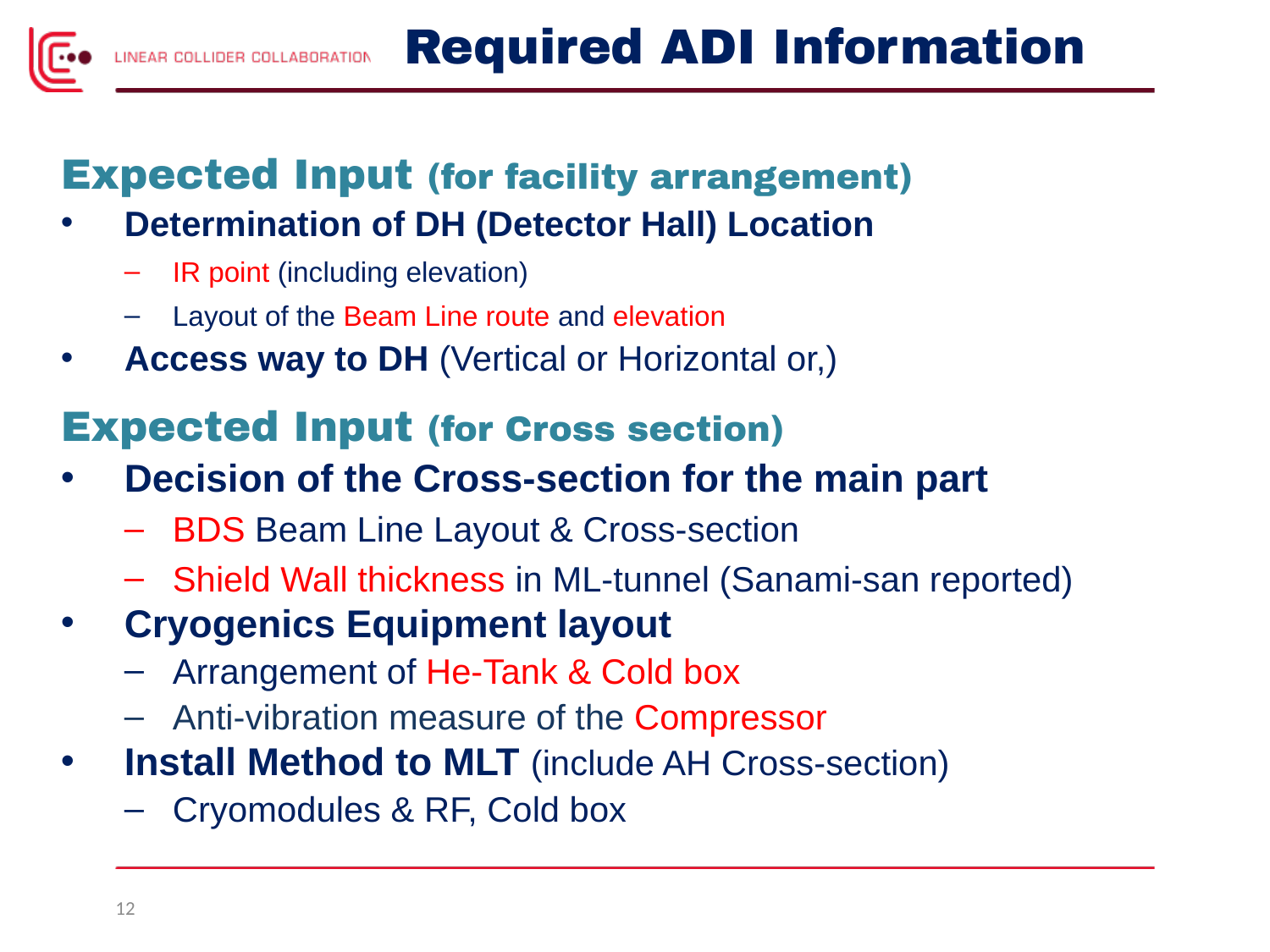

Required ADI Information
Expected Input (for facility arrangement)
Determination of DH (Detector Hall) Location
IR point (including elevation)
Layout of the Beam Line route and elevation
Access way to DH (Vertical or Horizontal or,)
Expected Input (for Cross section)
Decision of the Cross-section for the main part
BDS Beam Line Layout & Cross-section
Shield Wall thickness in ML-tunnel (Sanami-san reported)
Cryogenics Equipment layout
Arrangement of He-Tank & Cold box
Anti-vibration measure of the Compressor
Install Method to MLT (include AH Cross-section)
Cryomodules & RF, Cold box
12